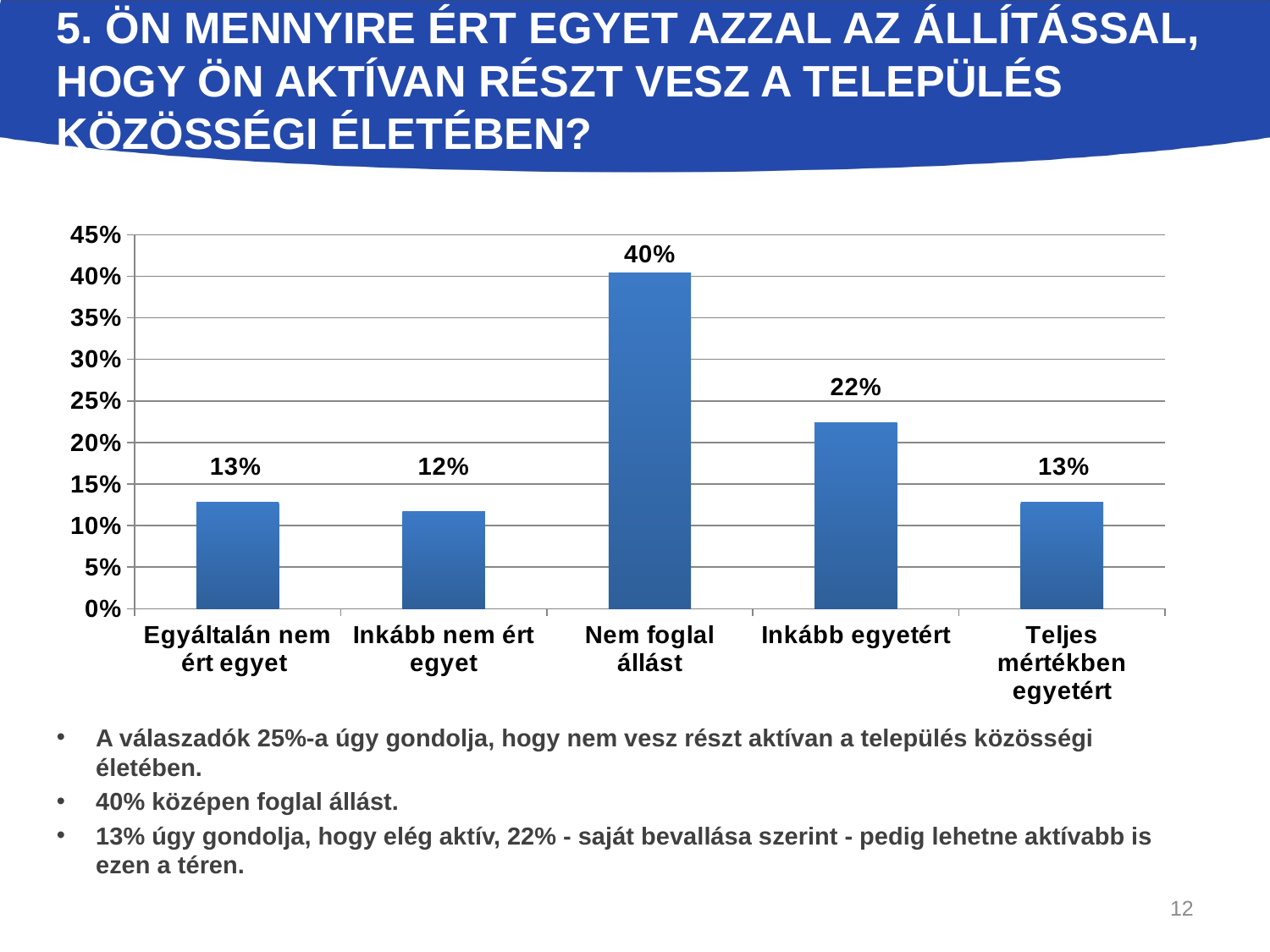

# 5. Ön mennyire ért egyet azzal az állítással, hogy Ön aktívan részt vesz a település közösségi életében?

### Chart

| Category |  |
|---|---|
| Egyáltalán nem ért egyet  | 0.1276595744680851 |
| Inkább nem ért egyet | 0.11702127659574468 |
| Nem foglal állást | 0.40425531914893614 |
| Inkább egyetért | 0.22340425531914893 |
| Teljes mértékben egyetért | 0.1276595744680851 |
A válaszadók 25%-a úgy gondolja, hogy nem vesz részt aktívan a település közösségi életében.
40% középen foglal állást.
13% úgy gondolja, hogy elég aktív, 22% - saját bevallása szerint - pedig lehetne aktívabb is ezen a téren.
12